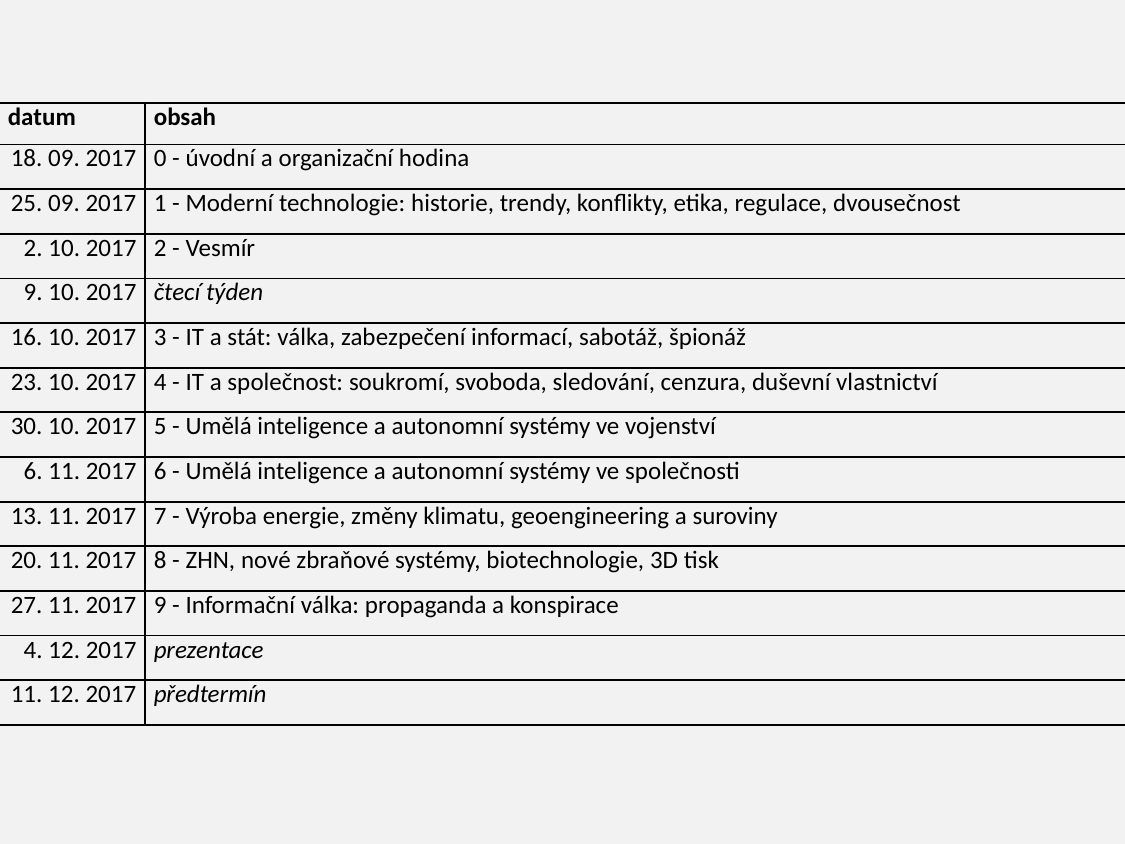

| datum | obsah |
| --- | --- |
| 18. 09. 2017 | 0 - úvodní a organizační hodina |
| 25. 09. 2017 | 1 - Moderní technologie: historie, trendy, konflikty, etika, regulace, dvousečnost |
| 2. 10. 2017 | 2 - Vesmír |
| 9. 10. 2017 | čtecí týden |
| 16. 10. 2017 | 3 - IT a stát: válka, zabezpečení informací, sabotáž, špionáž |
| 23. 10. 2017 | 4 - IT a společnost: soukromí, svoboda, sledování, cenzura, duševní vlastnictví |
| 30. 10. 2017 | 5 - Umělá inteligence a autonomní systémy ve vojenství |
| 6. 11. 2017 | 6 - Umělá inteligence a autonomní systémy ve společnosti |
| 13. 11. 2017 | 7 - Výroba energie, změny klimatu, geoengineering a suroviny |
| 20. 11. 2017 | 8 - ZHN, nové zbraňové systémy, biotechnologie, 3D tisk |
| 27. 11. 2017 | 9 - Informační válka: propaganda a konspirace |
| 4. 12. 2017 | prezentace |
| 11. 12. 2017 | předtermín |